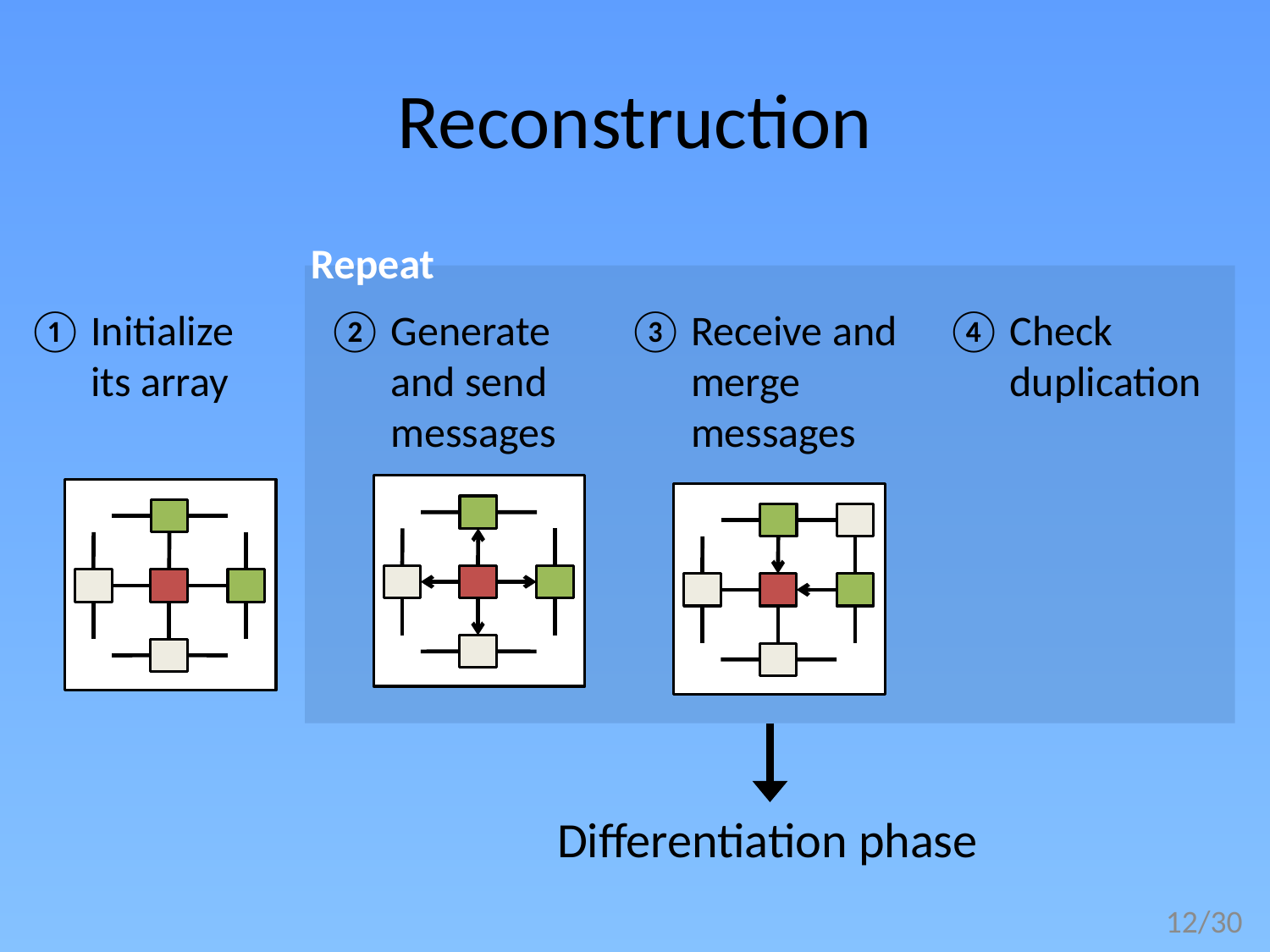

# Reconstruction
Repeat

Initialize its array
Generate and send messages
Receive and merge messages
Check duplication

Differentiation phase
12/30